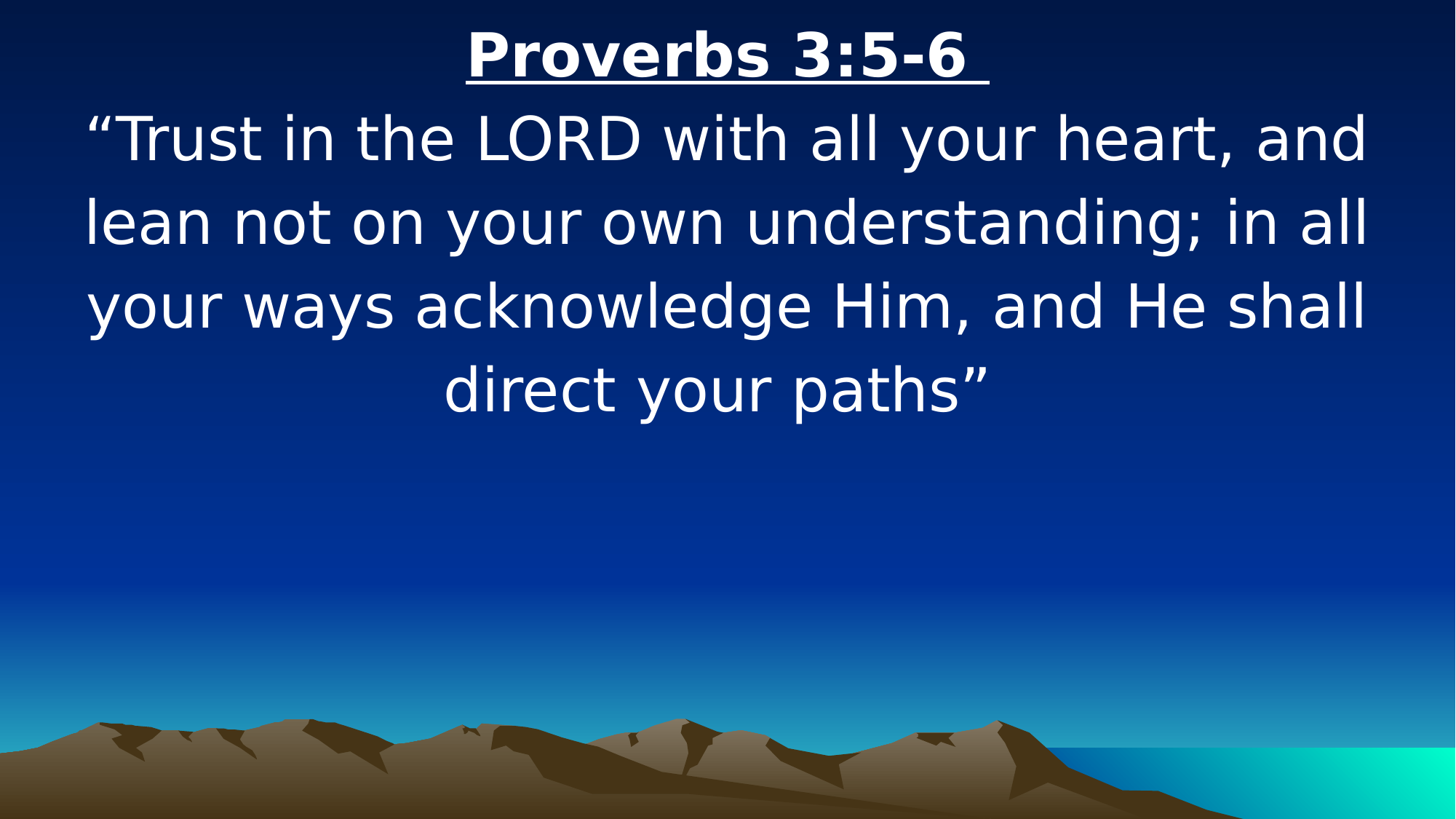

Proverbs 3:5-6
“Trust in the LORD with all your heart, and lean not on your own understanding; in all your ways acknowledge Him, and He shall direct your paths”